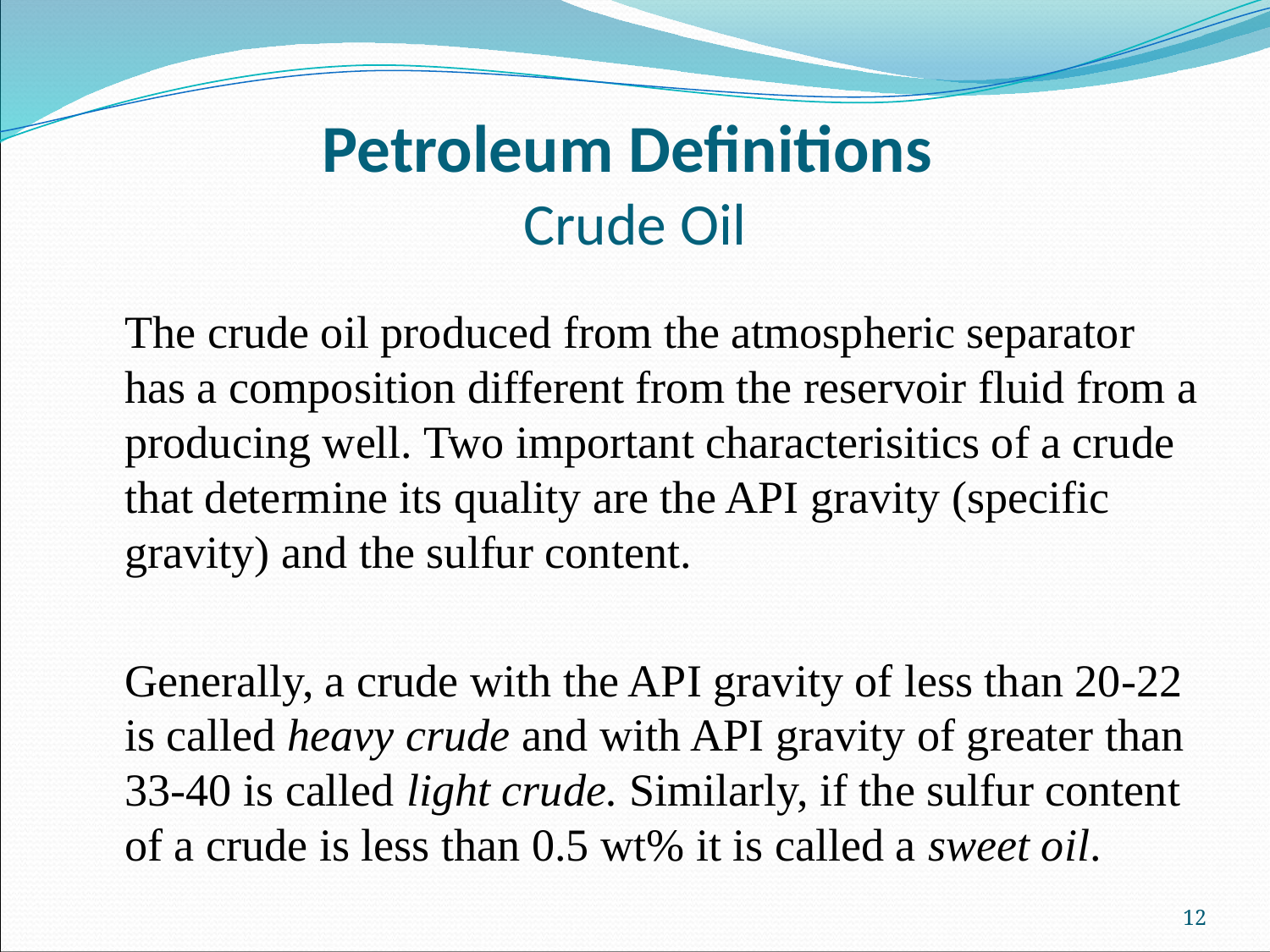

# Petroleum Definitions Crude Oil
The crude oil produced from the atmospheric separator has a composition different from the reservoir fluid from a producing well. Two important characterisitics of a crude that determine its quality are the API gravity (specific gravity) and the sulfur content.

Generally, a crude with the API gravity of less than 20-22  is called heavy crude and with API gravity of greater than 33-40 is called light crude. Similarly, if the sulfur content of a crude is less than 0.5 wt% it is called a sweet oil.
12